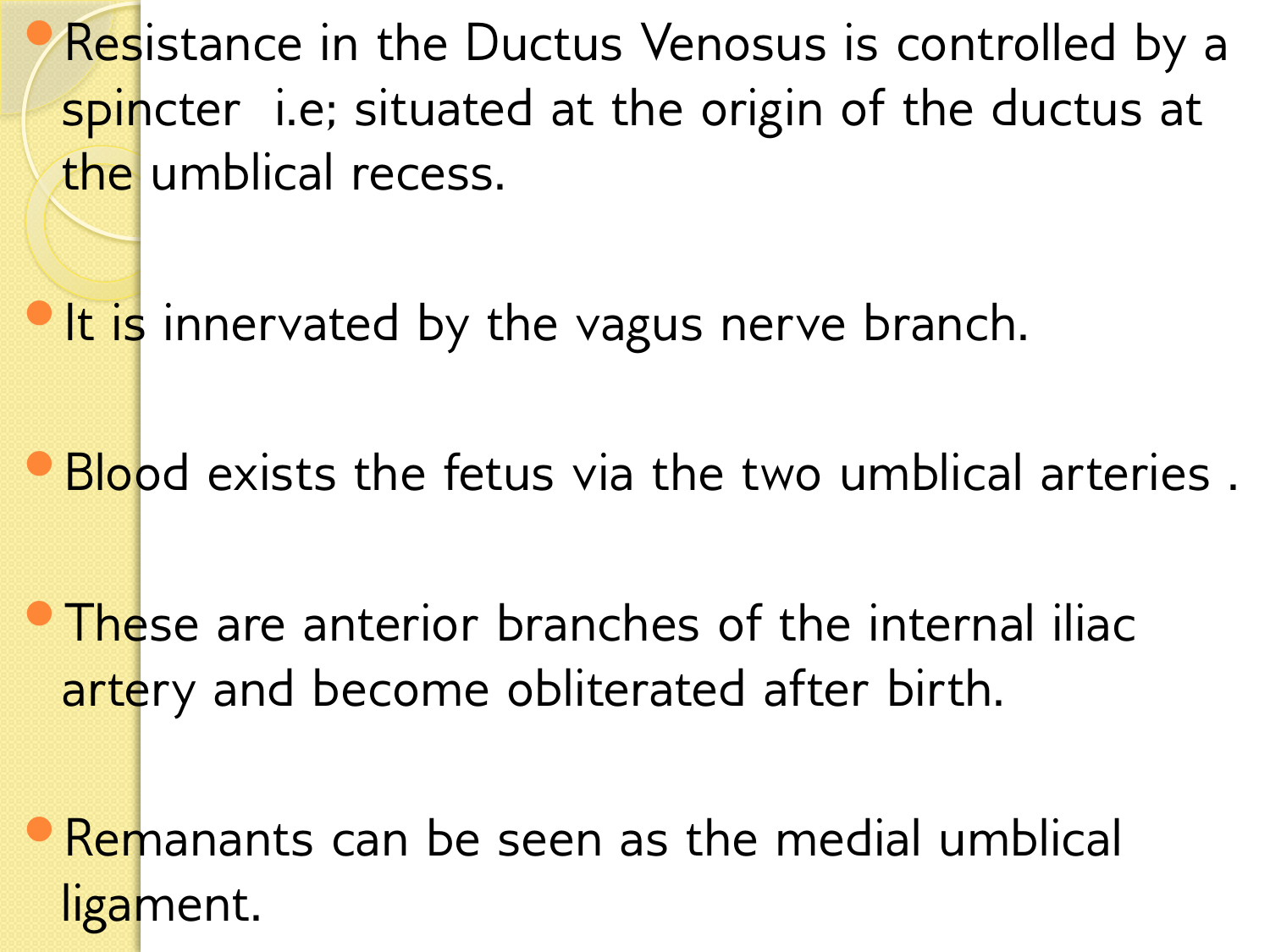

Resistance in the Ductus Venosus is controlled by a spincter  i.e; situated at the origin of the ductus at the umblical recess.

It is innervated by the vagus nerve branch.

Blood exists the fetus via the two umblical arteries .

These are anterior branches of the internal iliac artery and become obliterated after birth.

Remanants can be seen as the medial umblical ligament.